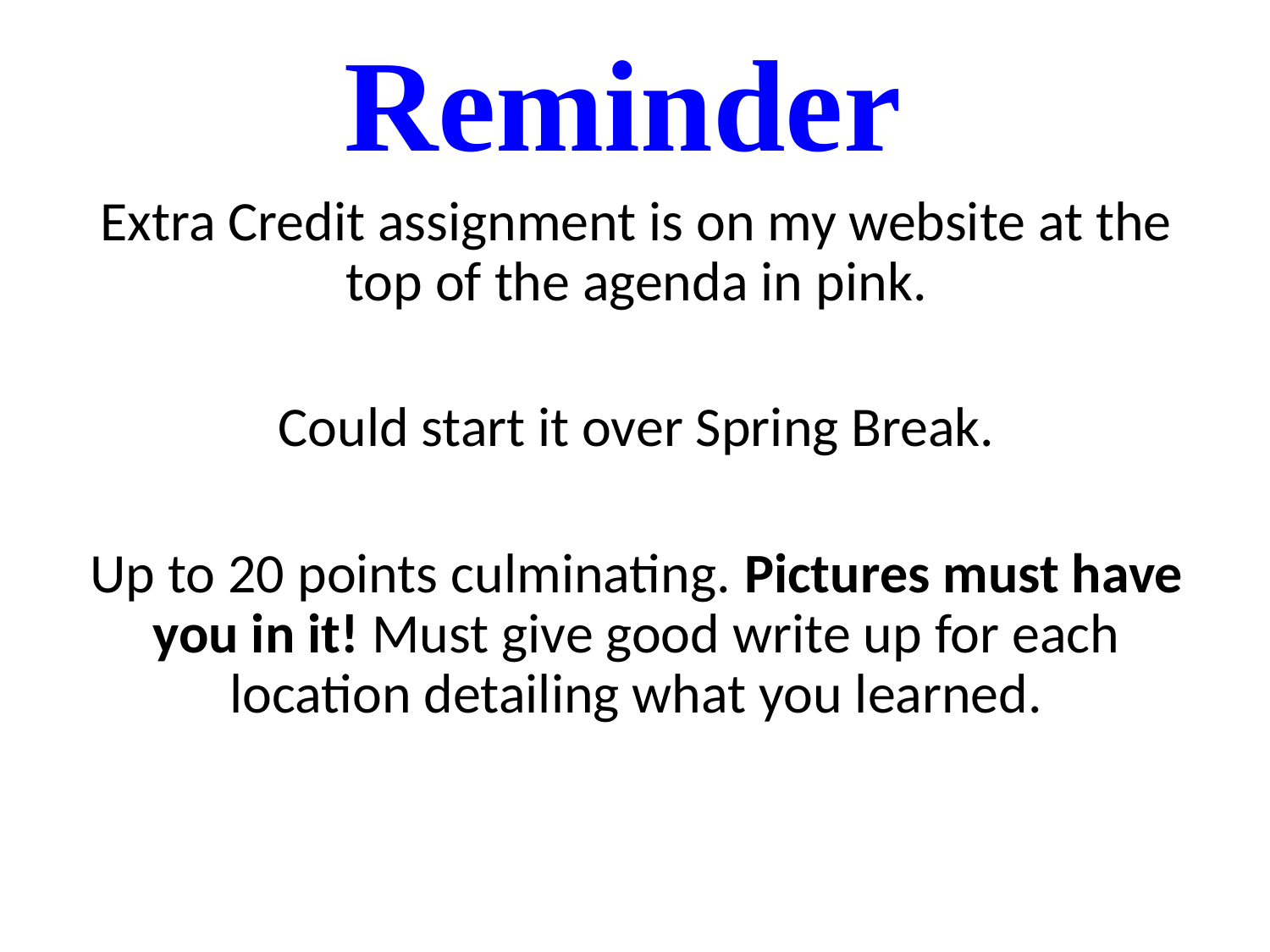

# Reminder
Extra Credit assignment is on my website at the top of the agenda in pink.

Could start it over Spring Break.

Up to 20 points culminating. Pictures must have you in it! Must give good write up for each location detailing what you learned.